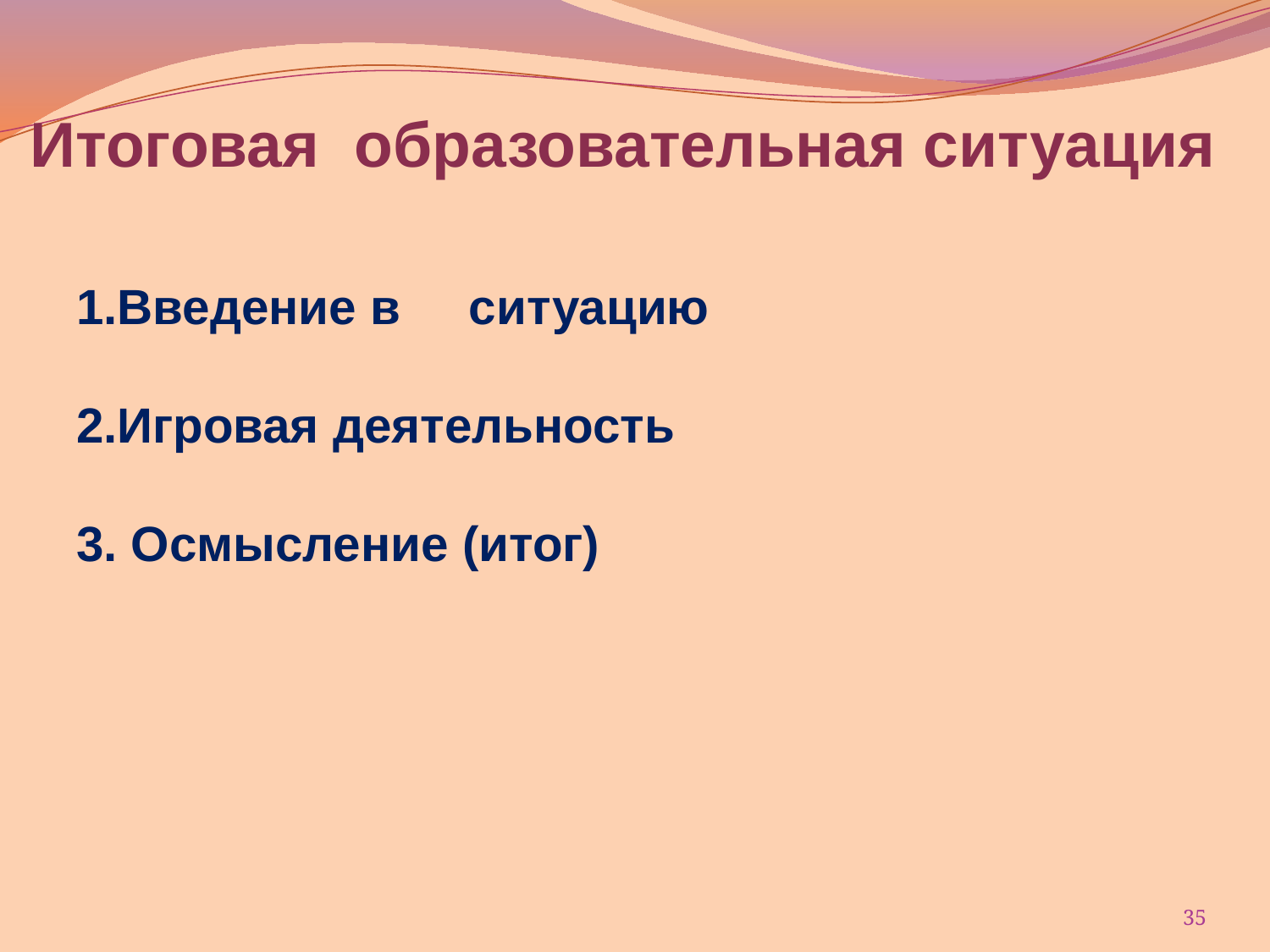

# Итоговая  образовательная ситуация
1.Введение в     ситуацию

2.Игровая деятельность

3. Осмысление (итог)

35